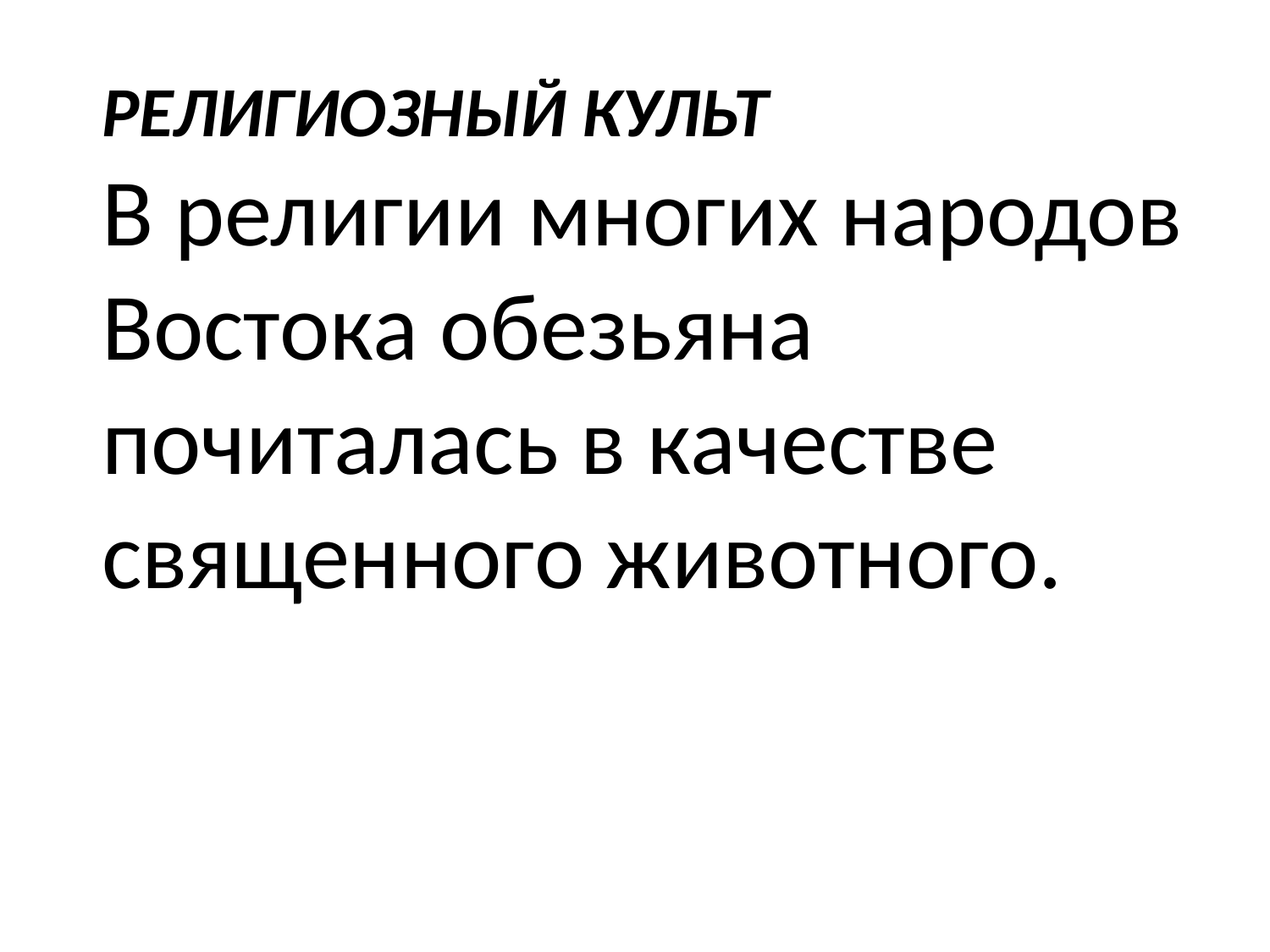

РЕЛИГИОЗНЫЙ КУЛЬТ
В религии многих народов Востока обезьяна почиталась в качестве
священнoгo животного.